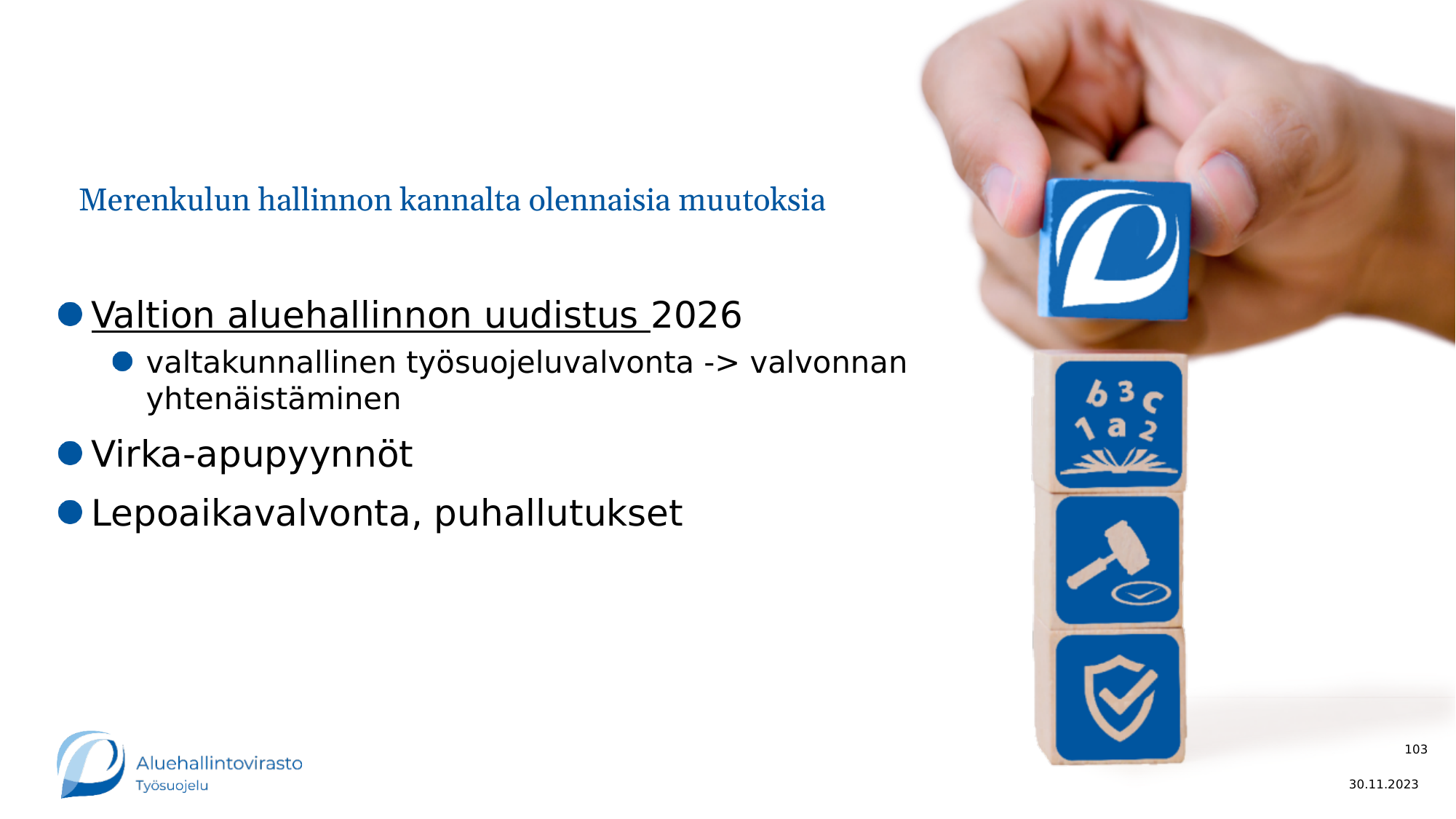

# Merenkulun hallinnon kannalta olennaisia muutoksia
Valtion aluehallinnon uudistus 2026
valtakunnallinen työsuojeluvalvonta -> valvonnan yhtenäistäminen
Virka-apupyynnöt
Lepoaikavalvonta, puhallutukset
103
30.11.2023